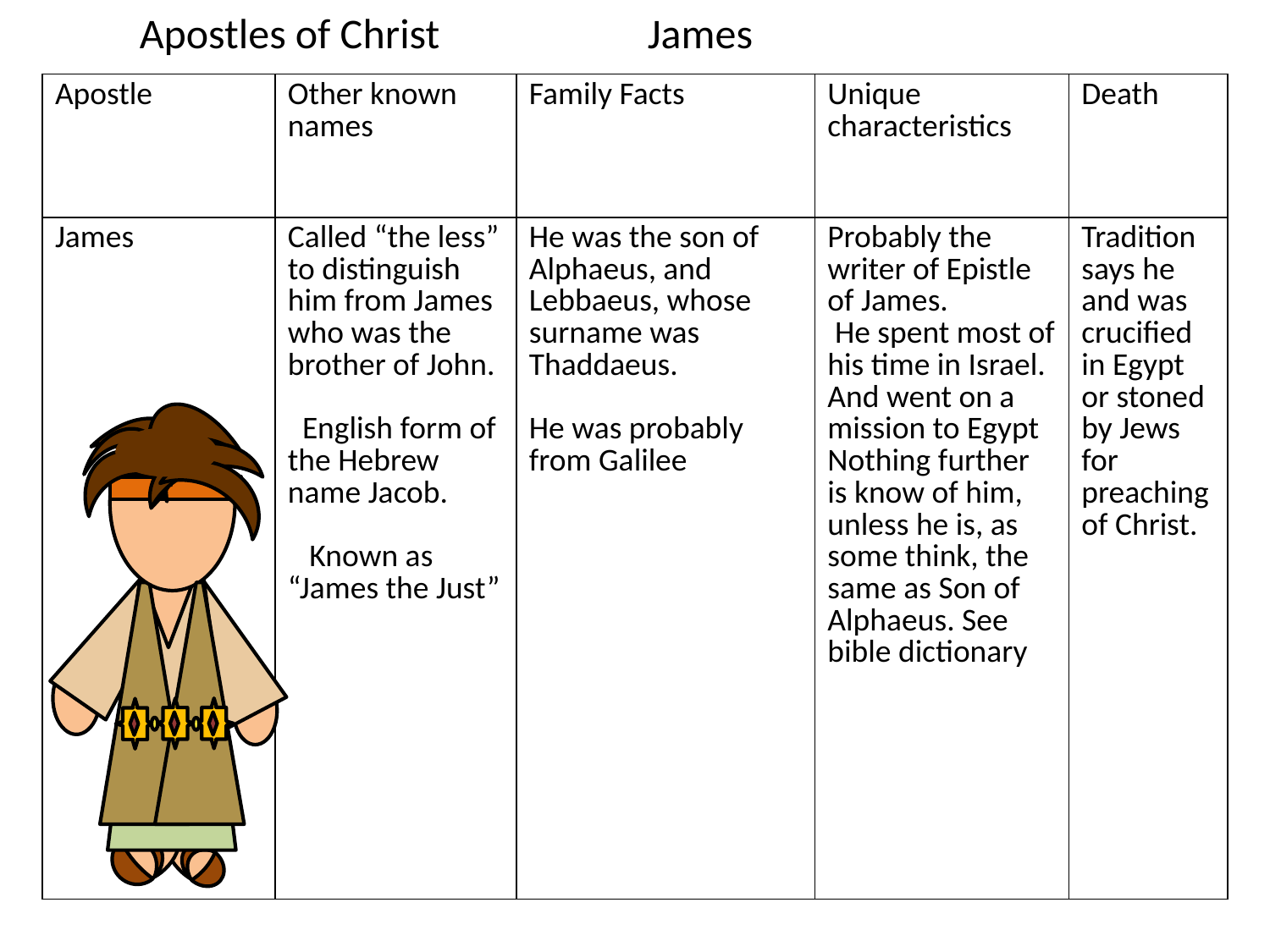

Apostles of Christ		James
| Apostle | Other known names | Family Facts | Unique characteristics | Death |
| --- | --- | --- | --- | --- |
| James | Called “the less” to distinguish him from James who was the brother of John. English form of the Hebrew name Jacob. Known as “James the Just” | He was the son of Alphaeus, and Lebbaeus, whose surname was Thaddaeus. He was probably from Galilee | Probably the writer of Epistle of James. He spent most of his time in Israel. And went on a mission to Egypt Nothing further is know of him, unless he is, as some think, the same as Son of Alphaeus. See bible dictionary | Tradition says he and was crucified in Egypt or stoned by Jews for preaching of Christ. |